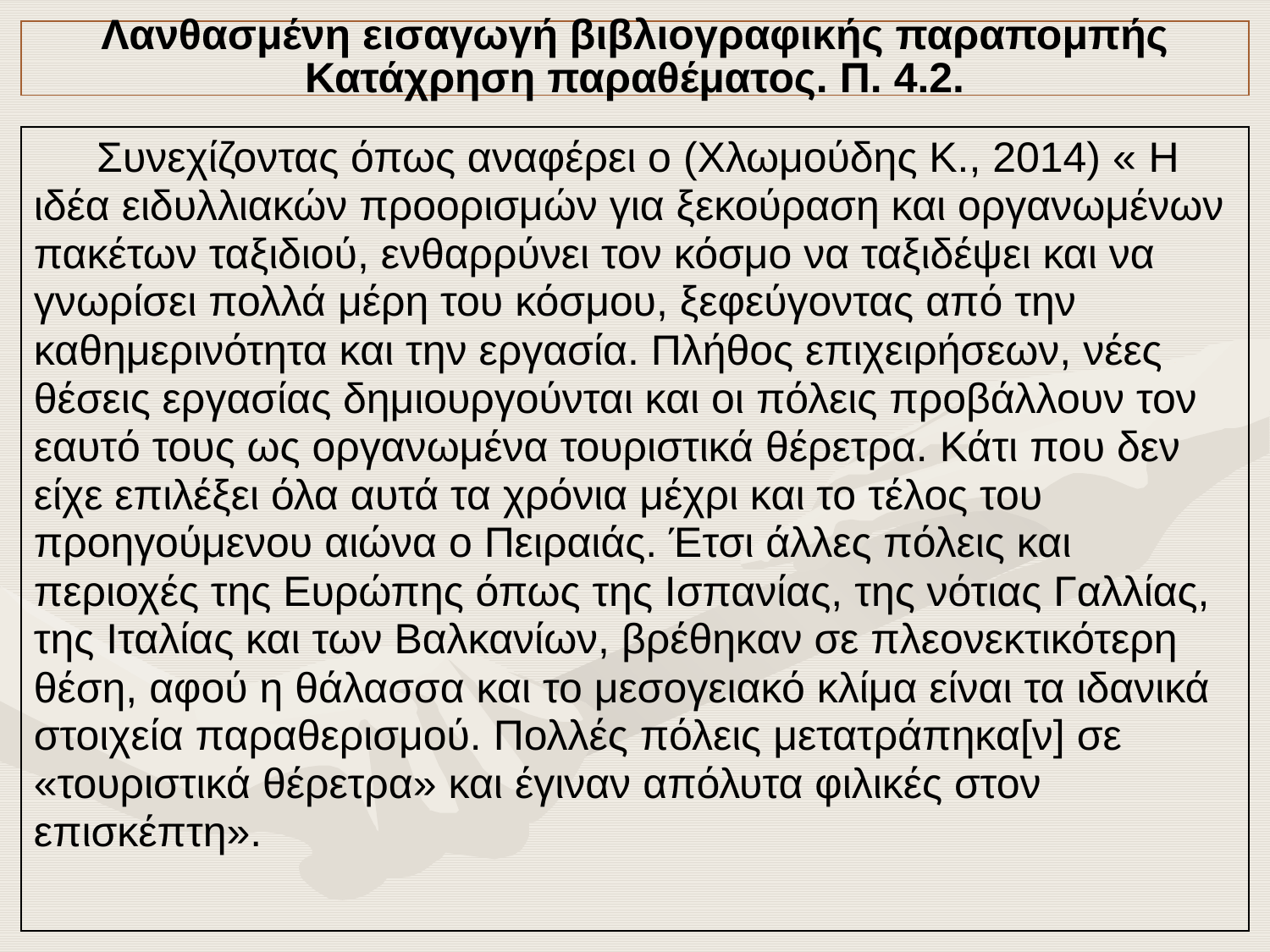

# Λανθασμένη εισαγωγή βιβλιογραφικής παραπομπής Κατάχρηση παραθέματος. Π. 4.2.
Συνεχίζοντας όπως αναφέρει ο (Χλωμούδης Κ., 2014) « Η ιδέα ειδυλλιακών προορισμών για ξεκούραση και οργανωμένων πακέτων ταξιδιού, ενθαρρύνει τον κόσμο να ταξιδέψει και να γνωρίσει πολλά μέρη του κόσμου, ξεφεύγοντας από την καθημερινότητα και την εργασία. Πλήθος επιχειρήσεων, νέες θέσεις εργασίας δημιουργούνται και οι πόλεις προβάλλουν τον εαυτό τους ως οργανωμένα τουριστικά θέρετρα. Κάτι που δεν είχε επιλέξει όλα αυτά τα χρόνια μέχρι και το τέλος του προηγούμενου αιώνα ο Πειραιάς. Έτσι άλλες πόλεις και περιοχές της Ευρώπης όπως της Ισπανίας, της νότιας Γαλλίας, της Ιταλίας και των Βαλκανίων, βρέθηκαν σε πλεονεκτικότερη θέση, αφού η θάλασσα και το μεσογειακό κλίμα είναι τα ιδανικά στοιχεία παραθερισμού. Πολλές πόλεις μετατράπηκα[ν] σε «τουριστικά θέρετρα» και έγιναν απόλυτα φιλικές στον επισκέπτη».
10